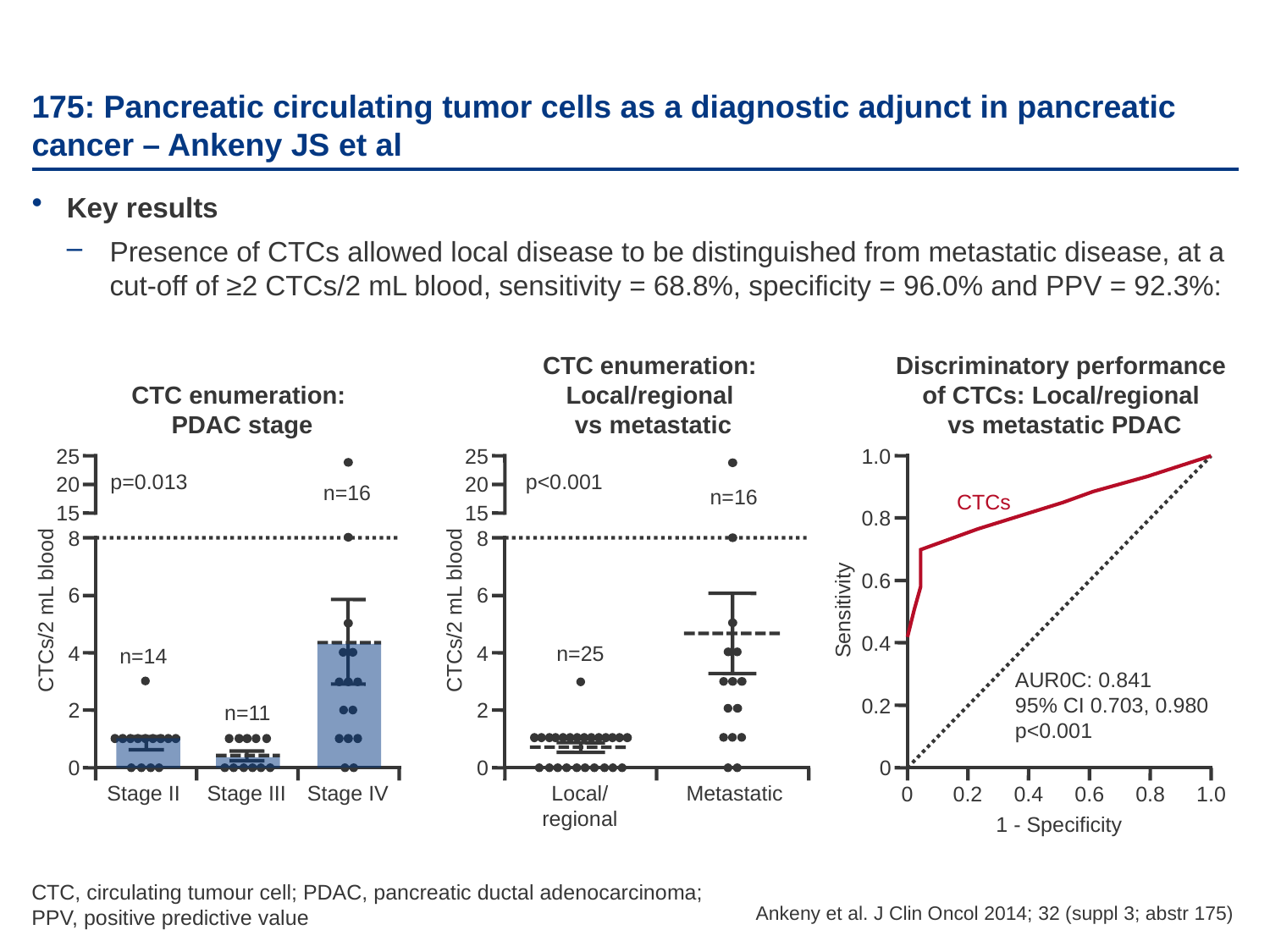

# 175: Pancreatic circulating tumor cells as a diagnostic adjunct in pancreatic cancer – Ankeny JS et al
Key results
Presence of CTCs allowed local disease to be distinguished from metastatic disease, at a cut-off of ≥2 CTCs/2 mL blood, sensitivity = 68.8%, specificity = 96.0% and PPV = 92.3%:
CTC enumeration:
Local/regional
vs metastatic
Discriminatory performance
of CTCs: Local/regional
vs metastatic PDAC
CTC enumeration:
PDAC stage
25
25
1.0

p=0.013
p<0.001
20
20
n=16
n=16
CTCs
15
15
0.8
8
8
0.6
6
6
CTCs/2 mL blood
CTCs/2 mL blood
Sensitivity
0.4
4
4
n=25
n=14
AUR0C: 0.841
95% CI 0.703, 0.980
p<0.001
0.2
2
2
n=11
0
0
0
Stage II
Stage III
Stage IV
Local/
regional
Metastatic
0
0.2
0.4
0.6
0.8
1.0
1 - Specificity
CTC, circulating tumour cell; PDAC, pancreatic ductal adenocarcinoma; PPV, positive predictive value
Ankeny et al. J Clin Oncol 2014; 32 (suppl 3; abstr 175)